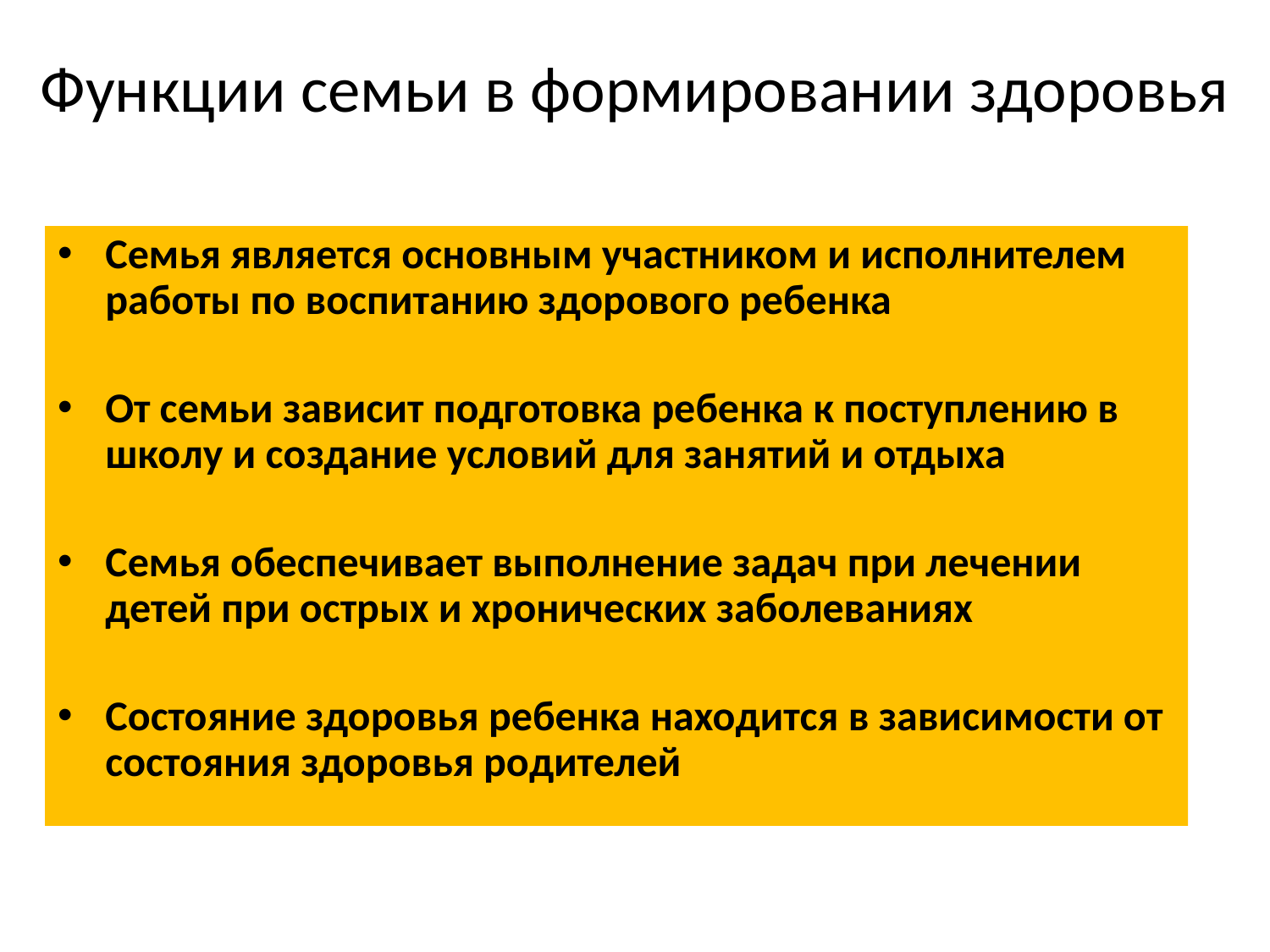

# Функции семьи в формировании здоровья
Семья является основным участником и исполнителем работы по воспитанию здорового ребенка

От семьи зависит подготовка ребенка к поступлению в школу и создание условий для занятий и отдыха

Семья обеспечивает выполнение задач при лечении детей при острых и хронических заболеваниях

Состояние здоровья ребенка находится в зависимости от состояния здоровья родителей